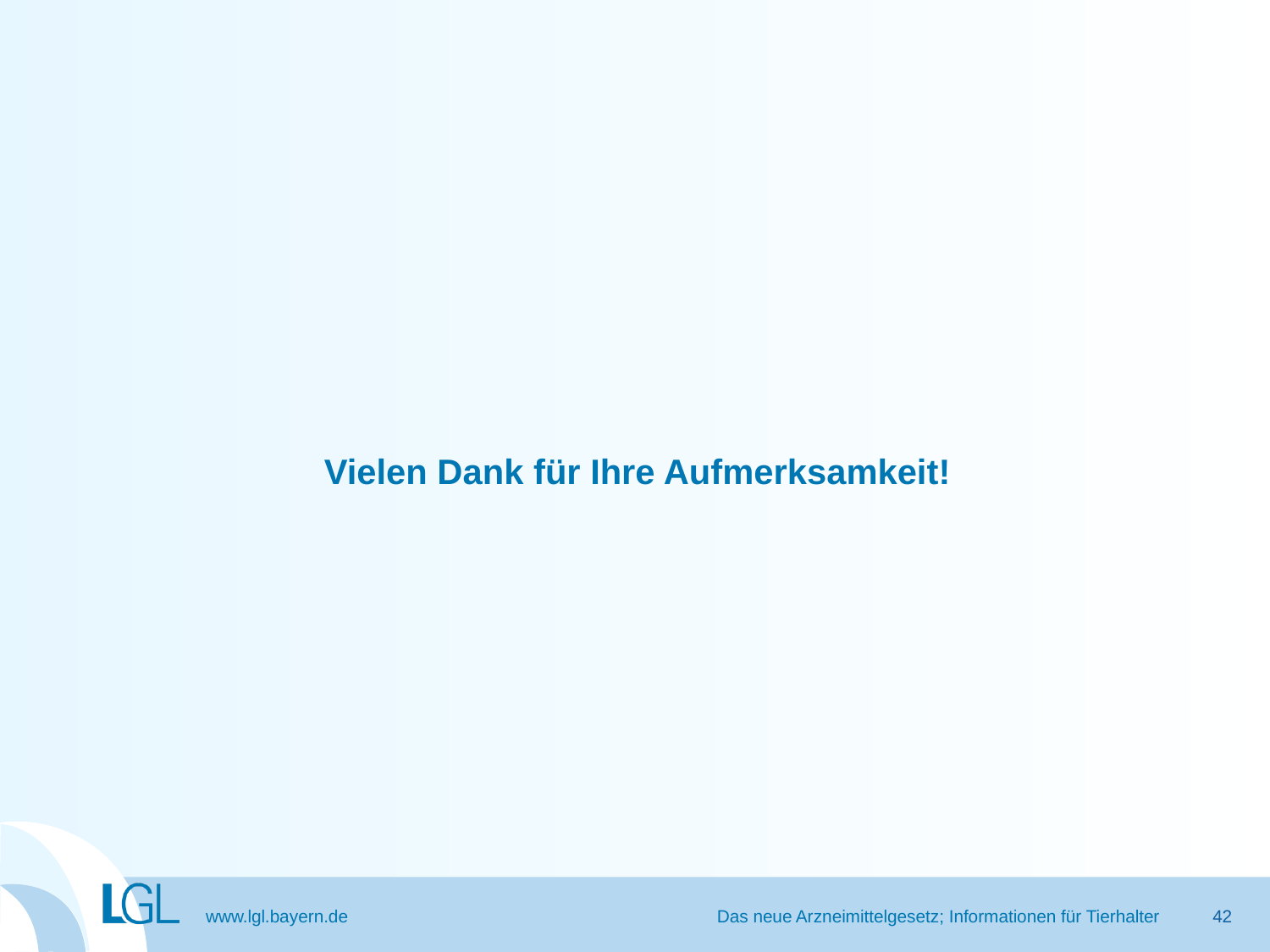

# Vielen Dank für Ihre Aufmerksamkeit!
Das neue Arzneimittelgesetz; Informationen für Tierhalter
42